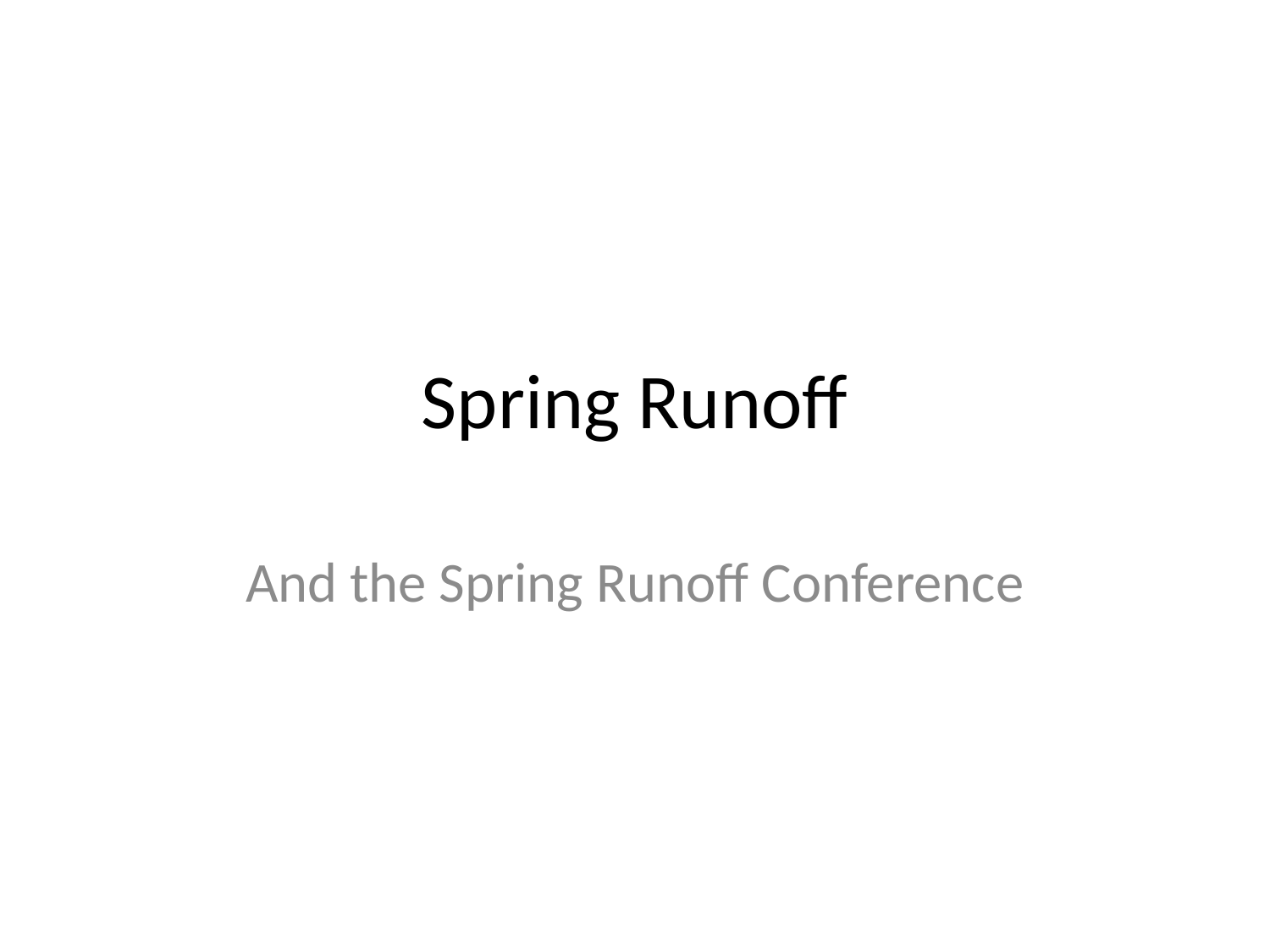

# Spring Runoff
And the Spring Runoff Conference